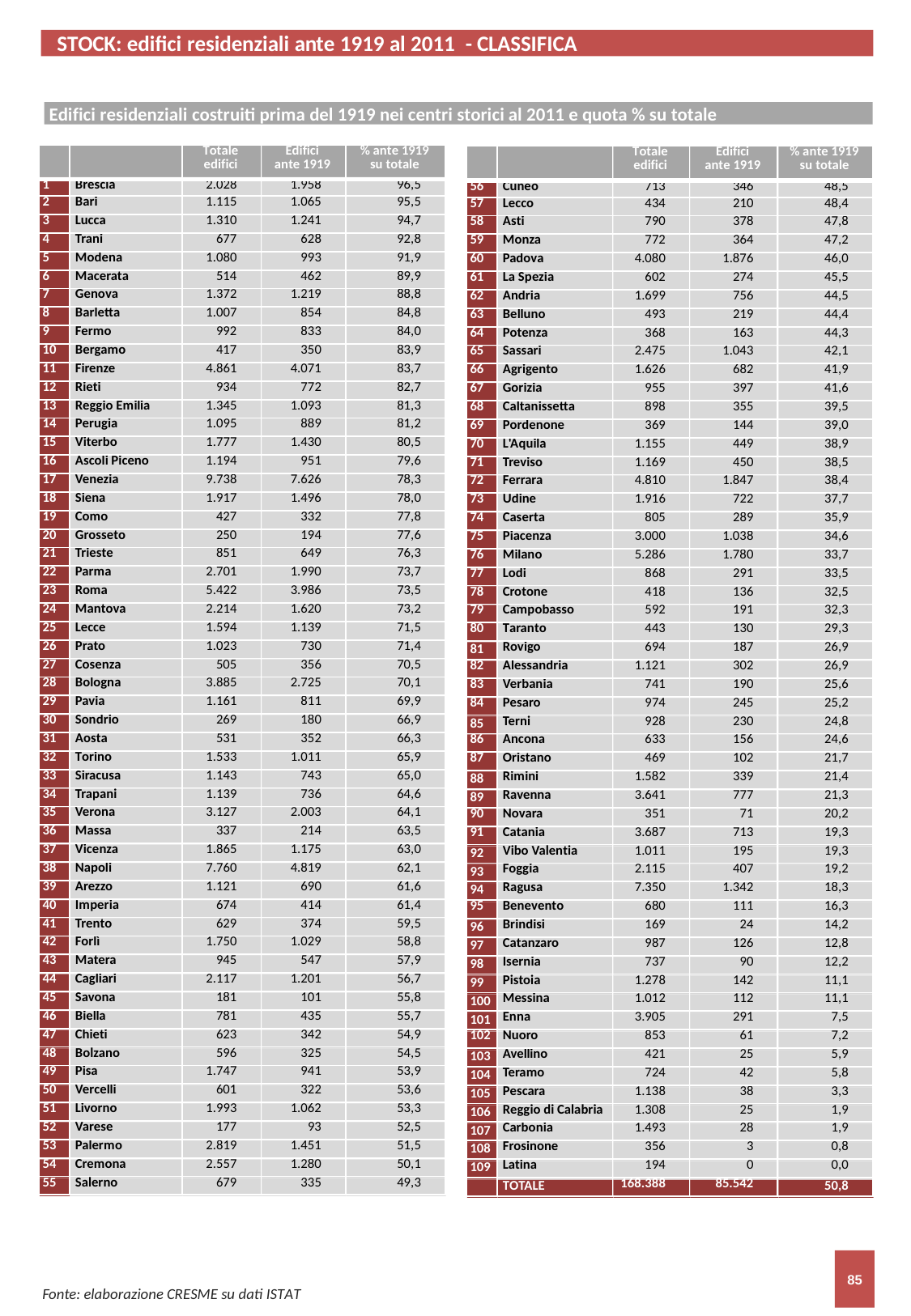

STOCK: edifici residenziali ante 1919 al 2011  - CLASSIFICA
Edifici residenziali costruiti prima del 1919 nei centri storici al 2011 e quota % su totale

|  |  | Totale edifici | Edifici ante 1919 | % ante 1919 su totale |
| --- | --- | --- | --- | --- |
| 1 | Brescia | 2.028 | 1.958 | 96,5 |
| 2 | Bari | 1.115 | 1.065 | 95,5 |
| 3 | Lucca | 1.310 | 1.241 | 94,7 |
| 4 | Trani | 677 | 628 | 92,8 |
| 5 | Modena | 1.080 | 993 | 91,9 |
| 6 | Macerata | 514 | 462 | 89,9 |
| 7 | Genova | 1.372 | 1.219 | 88,8 |
| 8 | Barletta | 1.007 | 854 | 84,8 |
| 9 | Fermo | 992 | 833 | 84,0 |
| 10 | Bergamo | 417 | 350 | 83,9 |
| 11 | Firenze | 4.861 | 4.071 | 83,7 |
| 12 | Rieti | 934 | 772 | 82,7 |
| 13 | Reggio Emilia | 1.345 | 1.093 | 81,3 |
| 14 | Perugia | 1.095 | 889 | 81,2 |
| 15 | Viterbo | 1.777 | 1.430 | 80,5 |
| 16 | Ascoli Piceno | 1.194 | 951 | 79,6 |
| 17 | Venezia | 9.738 | 7.626 | 78,3 |
| 18 | Siena | 1.917 | 1.496 | 78,0 |
| 19 | Como | 427 | 332 | 77,8 |
| 20 | Grosseto | 250 | 194 | 77,6 |
| 21 | Trieste | 851 | 649 | 76,3 |
| 22 | Parma | 2.701 | 1.990 | 73,7 |
| 23 | Roma | 5.422 | 3.986 | 73,5 |
| 24 | Mantova | 2.214 | 1.620 | 73,2 |
| 25 | Lecce | 1.594 | 1.139 | 71,5 |
| 26 | Prato | 1.023 | 730 | 71,4 |
| 27 | Cosenza | 505 | 356 | 70,5 |
| 28 | Bologna | 3.885 | 2.725 | 70,1 |
| 29 | Pavia | 1.161 | 811 | 69,9 |
| 30 | Sondrio | 269 | 180 | 66,9 |
| 31 | Aosta | 531 | 352 | 66,3 |
| 32 | Torino | 1.533 | 1.011 | 65,9 |
| 33 | Siracusa | 1.143 | 743 | 65,0 |
| 34 | Trapani | 1.139 | 736 | 64,6 |
| 35 | Verona | 3.127 | 2.003 | 64,1 |
| 36 | Massa | 337 | 214 | 63,5 |
| 37 | Vicenza | 1.865 | 1.175 | 63,0 |
| 38 | Napoli | 7.760 | 4.819 | 62,1 |
| 39 | Arezzo | 1.121 | 690 | 61,6 |
| 40 | Imperia | 674 | 414 | 61,4 |
| 41 | Trento | 629 | 374 | 59,5 |
| 42 | Forlì | 1.750 | 1.029 | 58,8 |
| 43 | Matera | 945 | 547 | 57,9 |
| 44 | Cagliari | 2.117 | 1.201 | 56,7 |
| 45 | Savona | 181 | 101 | 55,8 |
| 46 | Biella | 781 | 435 | 55,7 |
| 47 | Chieti | 623 | 342 | 54,9 |
| 48 | Bolzano | 596 | 325 | 54,5 |
| 49 | Pisa | 1.747 | 941 | 53,9 |
| 50 | Vercelli | 601 | 322 | 53,6 |
| 51 | Livorno | 1.993 | 1.062 | 53,3 |
| 52 | Varese | 177 | 93 | 52,5 |
| 53 | Palermo | 2.819 | 1.451 | 51,5 |
| 54 | Cremona | 2.557 | 1.280 | 50,1 |
| 55 | Salerno | 679 | 335 | 49,3 |
|  |  | Totale edifici | Edifici ante 1919 | % ante 1919 su totale |
| --- | --- | --- | --- | --- |
| 56 | Cuneo | 713 | 346 | 48,5 |
| 57 | Lecco | 434 | 210 | 48,4 |
| 58 | Asti | 790 | 378 | 47,8 |
| 59 | Monza | 772 | 364 | 47,2 |
| 60 | Padova | 4.080 | 1.876 | 46,0 |
| 61 | La Spezia | 602 | 274 | 45,5 |
| 62 | Andria | 1.699 | 756 | 44,5 |
| 63 | Belluno | 493 | 219 | 44,4 |
| 64 | Potenza | 368 | 163 | 44,3 |
| 65 | Sassari | 2.475 | 1.043 | 42,1 |
| 66 | Agrigento | 1.626 | 682 | 41,9 |
| 67 | Gorizia | 955 | 397 | 41,6 |
| 68 | Caltanissetta | 898 | 355 | 39,5 |
| 69 | Pordenone | 369 | 144 | 39,0 |
| 70 | L'Aquila | 1.155 | 449 | 38,9 |
| 71 | Treviso | 1.169 | 450 | 38,5 |
| 72 | Ferrara | 4.810 | 1.847 | 38,4 |
| 73 | Udine | 1.916 | 722 | 37,7 |
| 74 | Caserta | 805 | 289 | 35,9 |
| 75 | Piacenza | 3.000 | 1.038 | 34,6 |
| 76 | Milano | 5.286 | 1.780 | 33,7 |
| 77 | Lodi | 868 | 291 | 33,5 |
| 78 | Crotone | 418 | 136 | 32,5 |
| 79 | Campobasso | 592 | 191 | 32,3 |
| 80 | Taranto | 443 | 130 | 29,3 |
| 81 | Rovigo | 694 | 187 | 26,9 |
| 82 | Alessandria | 1.121 | 302 | 26,9 |
| 83 | Verbania | 741 | 190 | 25,6 |
| 84 | Pesaro | 974 | 245 | 25,2 |
| 85 | Terni | 928 | 230 | 24,8 |
| 86 | Ancona | 633 | 156 | 24,6 |
| 87 | Oristano | 469 | 102 | 21,7 |
| 88 | Rimini | 1.582 | 339 | 21,4 |
| 89 | Ravenna | 3.641 | 777 | 21,3 |
| 90 | Novara | 351 | 71 | 20,2 |
| 91 | Catania | 3.687 | 713 | 19,3 |
| 92 | Vibo Valentia | 1.011 | 195 | 19,3 |
| 93 | Foggia | 2.115 | 407 | 19,2 |
| 94 | Ragusa | 7.350 | 1.342 | 18,3 |
| 95 | Benevento | 680 | 111 | 16,3 |
| 96 | Brindisi | 169 | 24 | 14,2 |
| 97 | Catanzaro | 987 | 126 | 12,8 |
| 98 | Isernia | 737 | 90 | 12,2 |
| 99 | Pistoia | 1.278 | 142 | 11,1 |
| 100 | Messina | 1.012 | 112 | 11,1 |
| 101 | Enna | 3.905 | 291 | 7,5 |
| 102 | Nuoro | 853 | 61 | 7,2 |
| 103 | Avellino | 421 | 25 | 5,9 |
| 104 | Teramo | 724 | 42 | 5,8 |
| 105 | Pescara | 1.138 | 38 | 3,3 |
| 106 | Reggio di Calabria | 1.308 | 25 | 1,9 |
| 107 | Carbonia | 1.493 | 28 | 1,9 |
| 108 | Frosinone | 356 | 3 | 0,8 |
| 109 | Latina | 194 | 0 | 0,0 |
|  | TOTALE | 168.388 | 85.542 | 50,8 |

85
Fonte: elaborazione CRESME su dati ISTAT